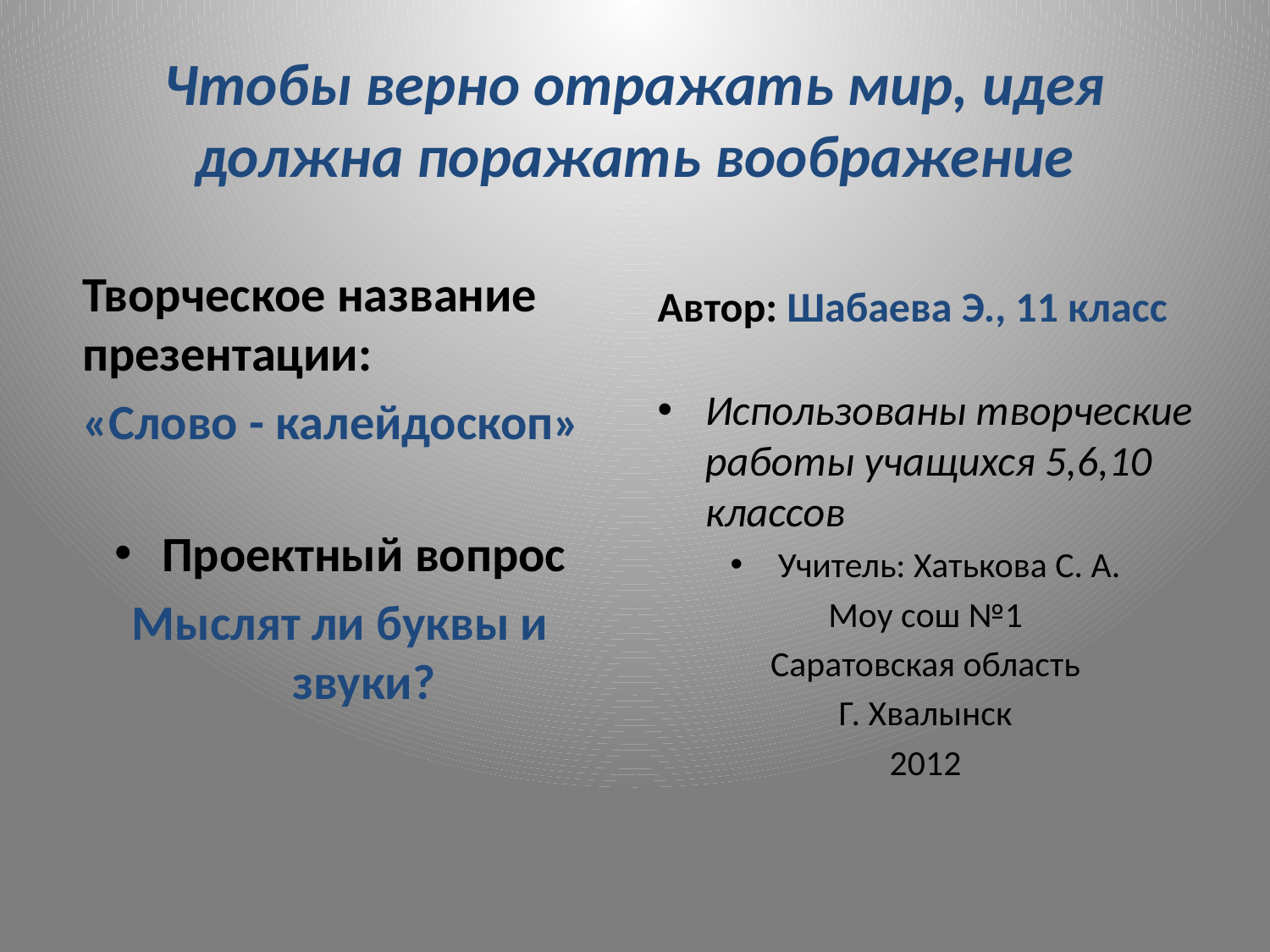

# Чтобы верно отражать мир, идея должна поражать воображение
Творческое название презентации:
«Слово - калейдоскоп»
Автор: Шабаева Э., 11 класс
Использованы творческие работы учащихся 5,6,10 классов
Учитель: Хатькова С. А.
Моу сош №1
Саратовская область
Г. Хвалынск
2012
Проектный вопрос
Мыслят ли буквы и звуки?